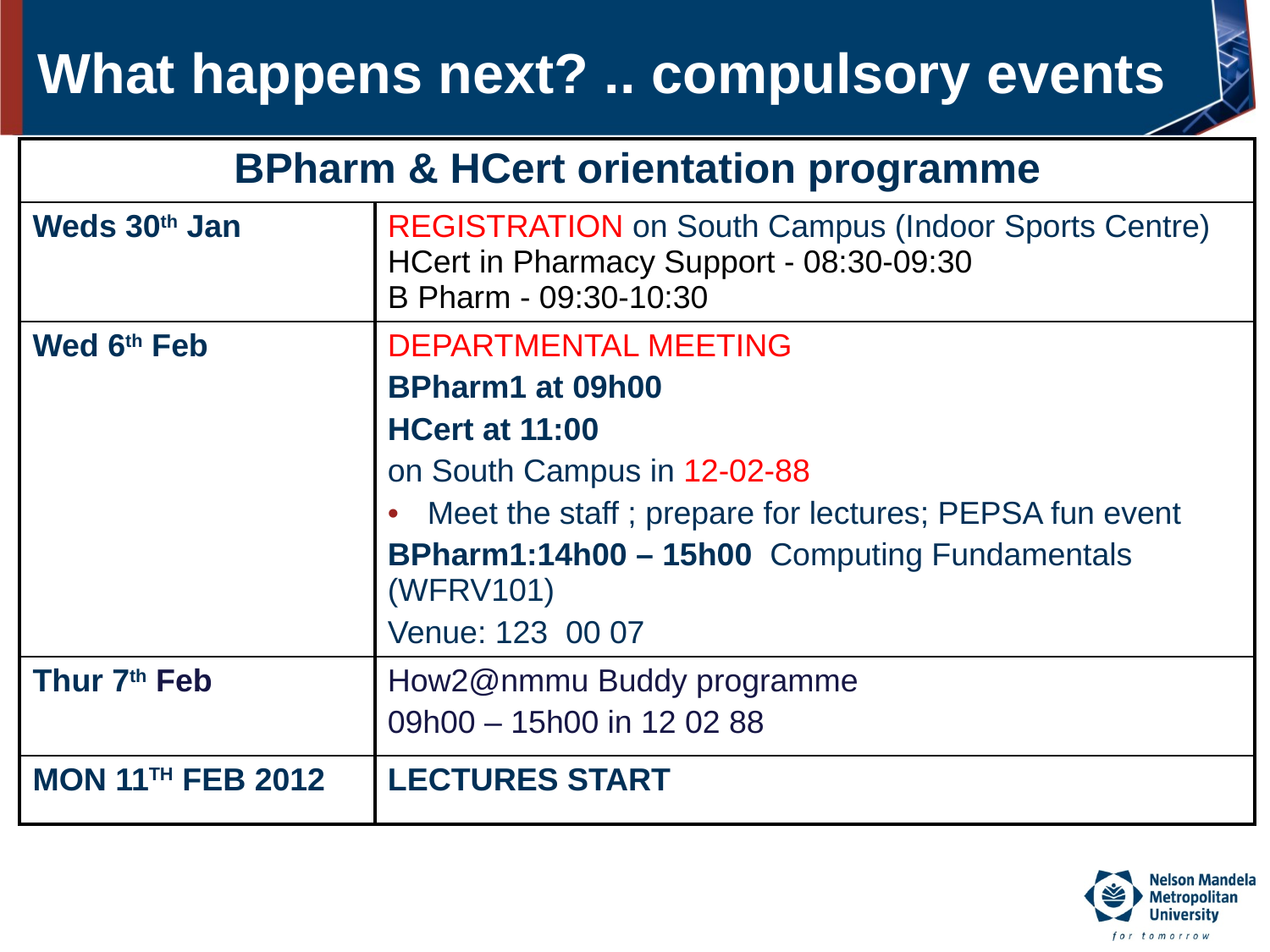

# What happens next? .. compulsory events
| BPharm & HCert orientation programme |  |
| --- | --- |
| Weds 30th Jan | Registration on South Campus (Indoor Sports Centre) HCert in Pharmacy Support - 08:30-09:30 B Pharm - 09:30-10:30 |
| Wed 6th Feb | Departmental meeting BPharm1 at 09h00 HCert at 11:00 on South Campus in 12-02-88 Meet the staff ; prepare for lectures; PEPSA fun event BPharm1:14h00 – 15h00 Computing Fundamentals (WFRV101) Venue: 123 00 07 |
| Thur 7th Feb | How2@nmmu Buddy programme 09h00 – 15h00 in 12 02 88 |
| Mon 11th Feb 2012 | Lectures start |